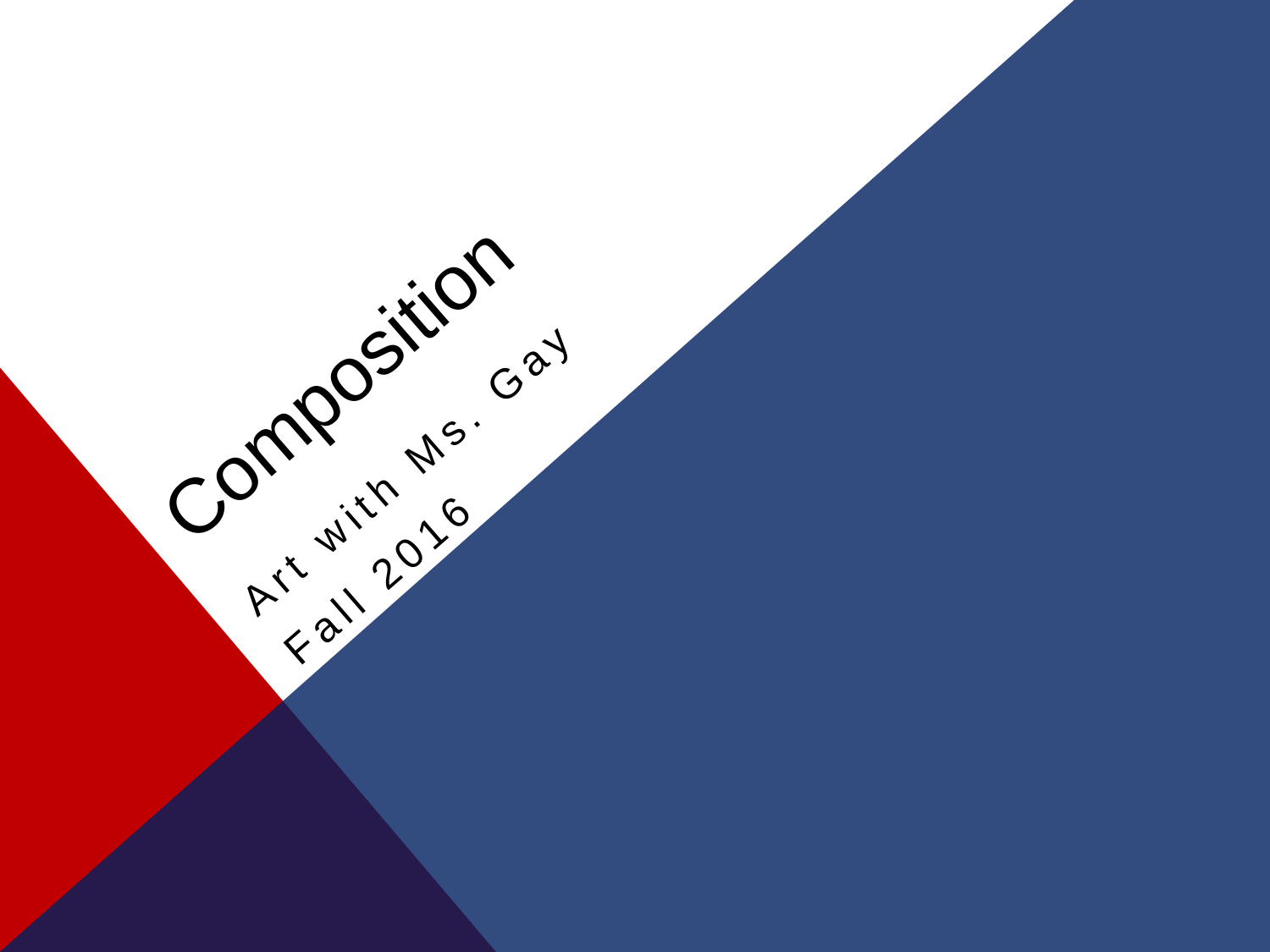

# Composition
Art with Ms. Gay
Fall 2016